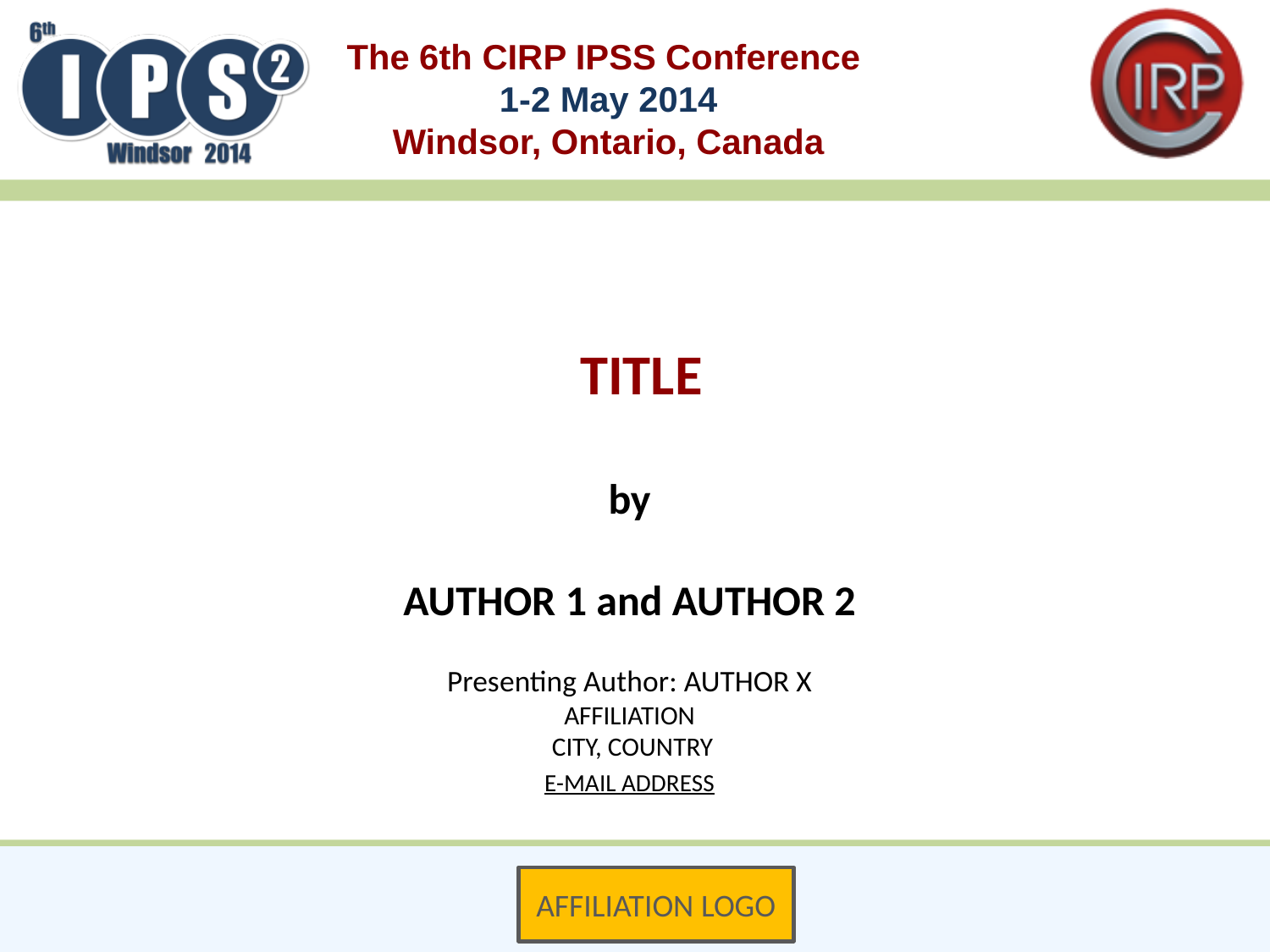

TITLE
by

AUTHOR 1 and AUTHOR 2
Presenting Author: AUTHOR X
AFFILIATION
 CITY, COUNTRY
E-MAIL ADDRESS

AFFILIATION LOGO